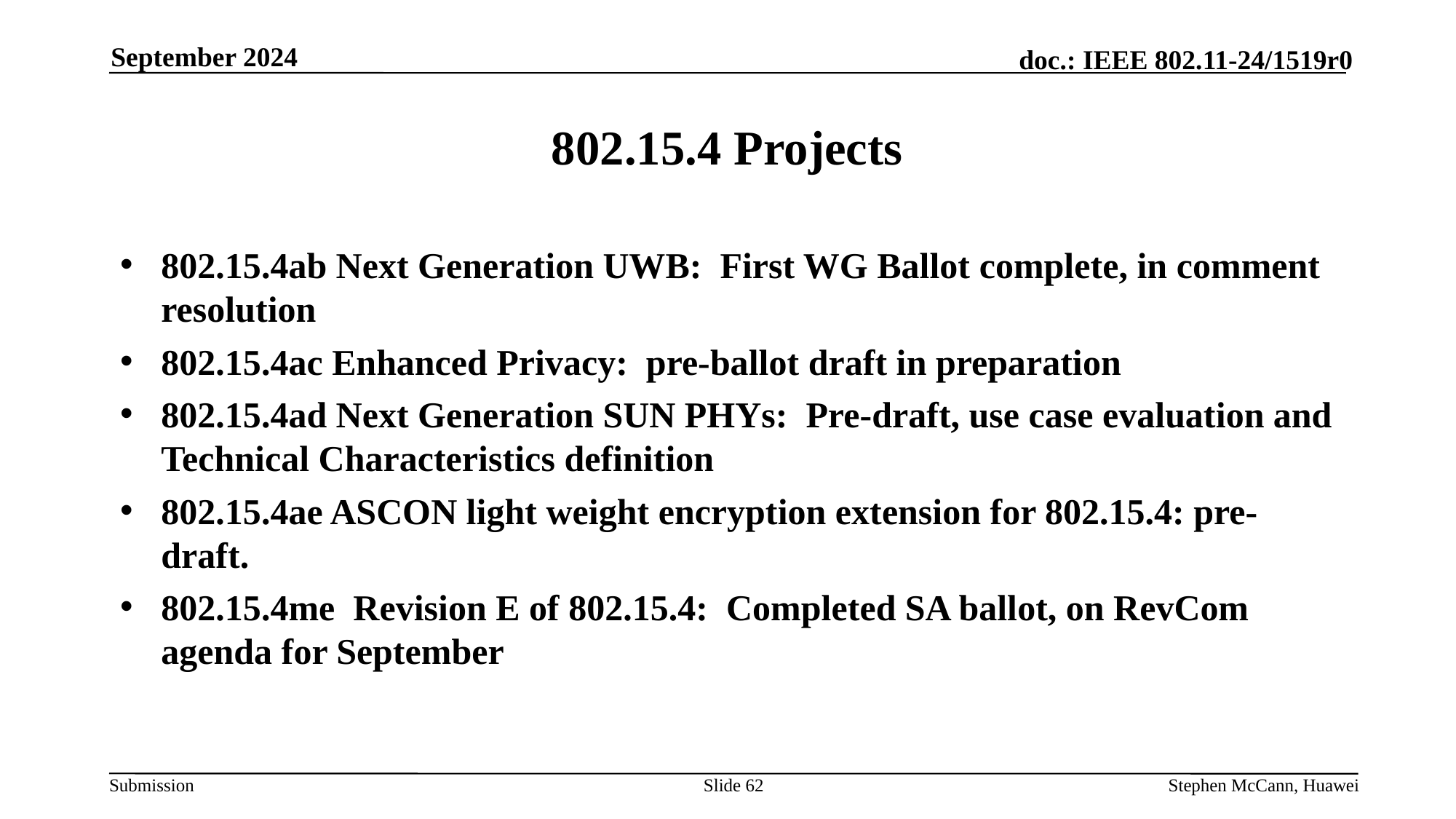

September 2024
# 802.15.4 Projects
802.15.4ab Next Generation UWB:  First WG Ballot complete, in comment resolution
802.15.4ac Enhanced Privacy:  pre-ballot draft in preparation
802.15.4ad Next Generation SUN PHYs:  Pre-draft, use case evaluation and Technical Characteristics definition
802.15.4ae ASCON light weight encryption extension for 802.15.4: pre-draft.
802.15.4me  Revision E of 802.15.4:  Completed SA ballot, on RevCom agenda for September

Slide 62
Stephen McCann, Huawei